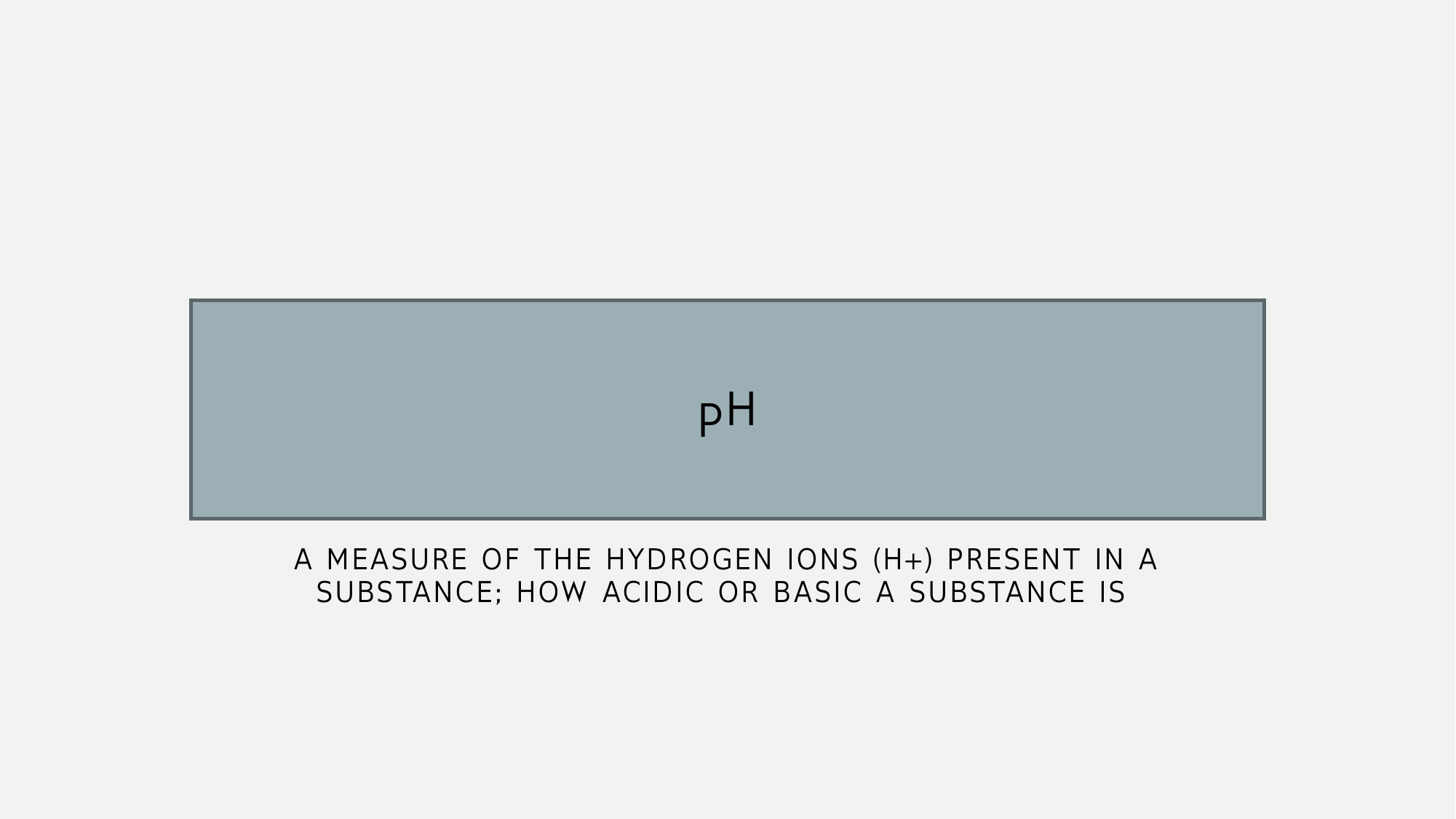

# pH
A MEASURE OF the hydrogen ions (H+) present in a substance; how acidic or basic a substance is